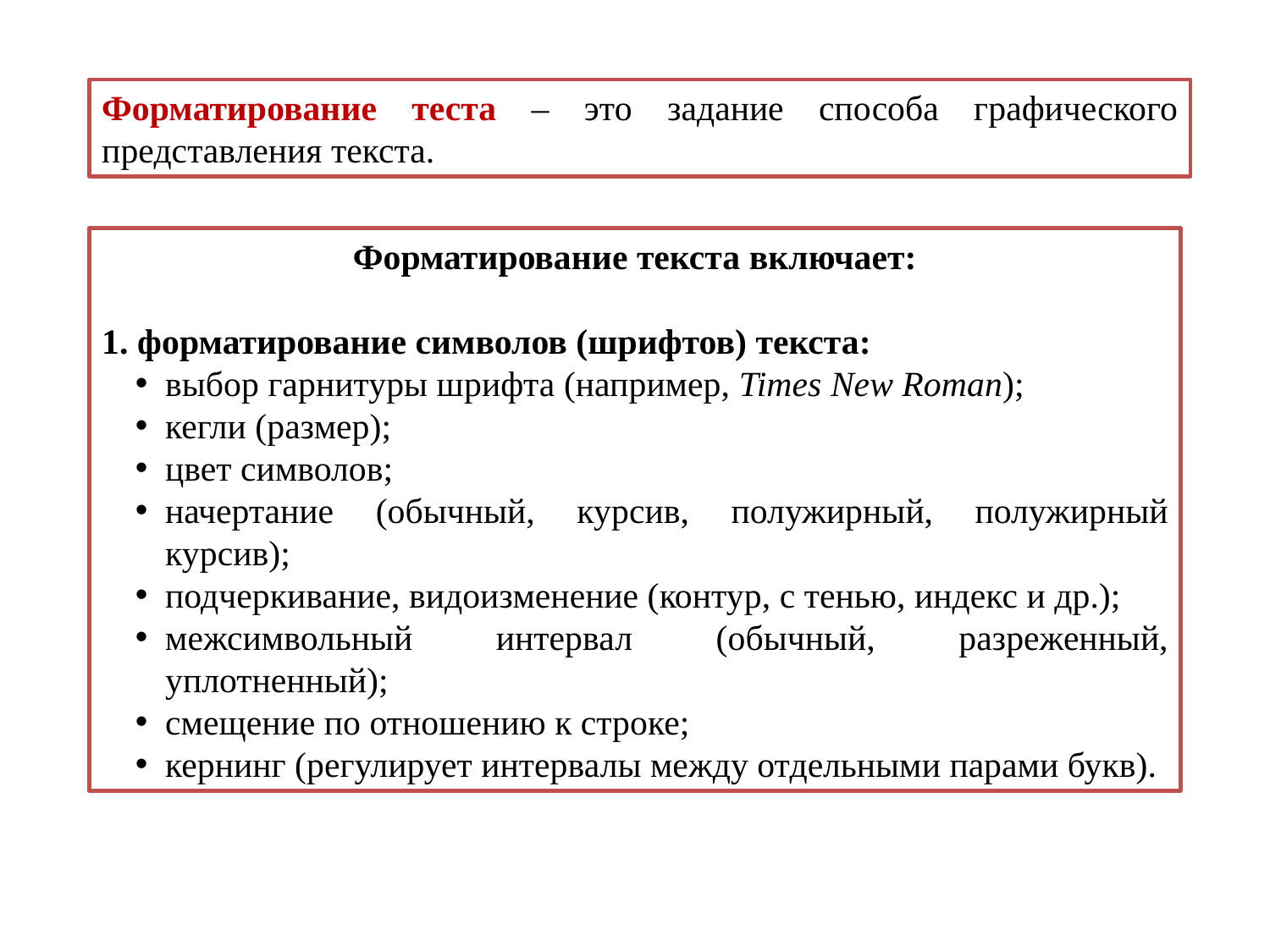

Форматирование теста – это задание способа графического представления текста.
Форматирование текста включает:

1. форматирование символов (шрифтов) текста:
выбор гарнитуры шрифта (например, Times New Roman);
кегли (размер);
цвет символов;
начертание (обычный, курсив, полужирный, полужирный курсив);
подчеркивание, видоизменение (контур, с тенью, индекс и др.);
межсимвольный интервал (обычный, разреженный, уплотненный);
смещение по отношению к строке;
кернинг (регулирует интервалы между отдельными парами букв).